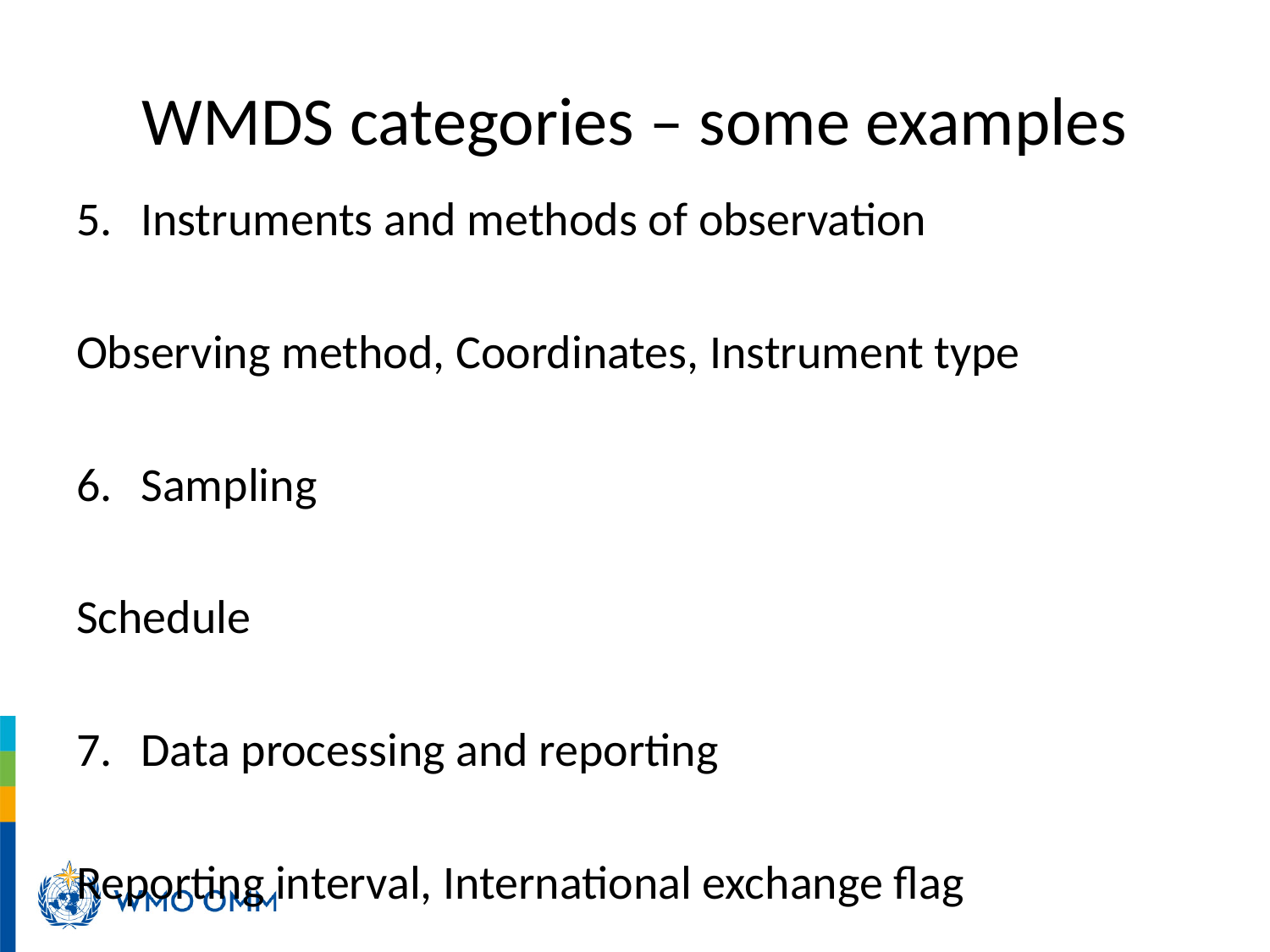

# WMDS categories – some examples
Instruments and methods of observation

Observing method, Coordinates, Instrument type

Sampling

Schedule

Data processing and reporting

Reporting interval, International exchange flag